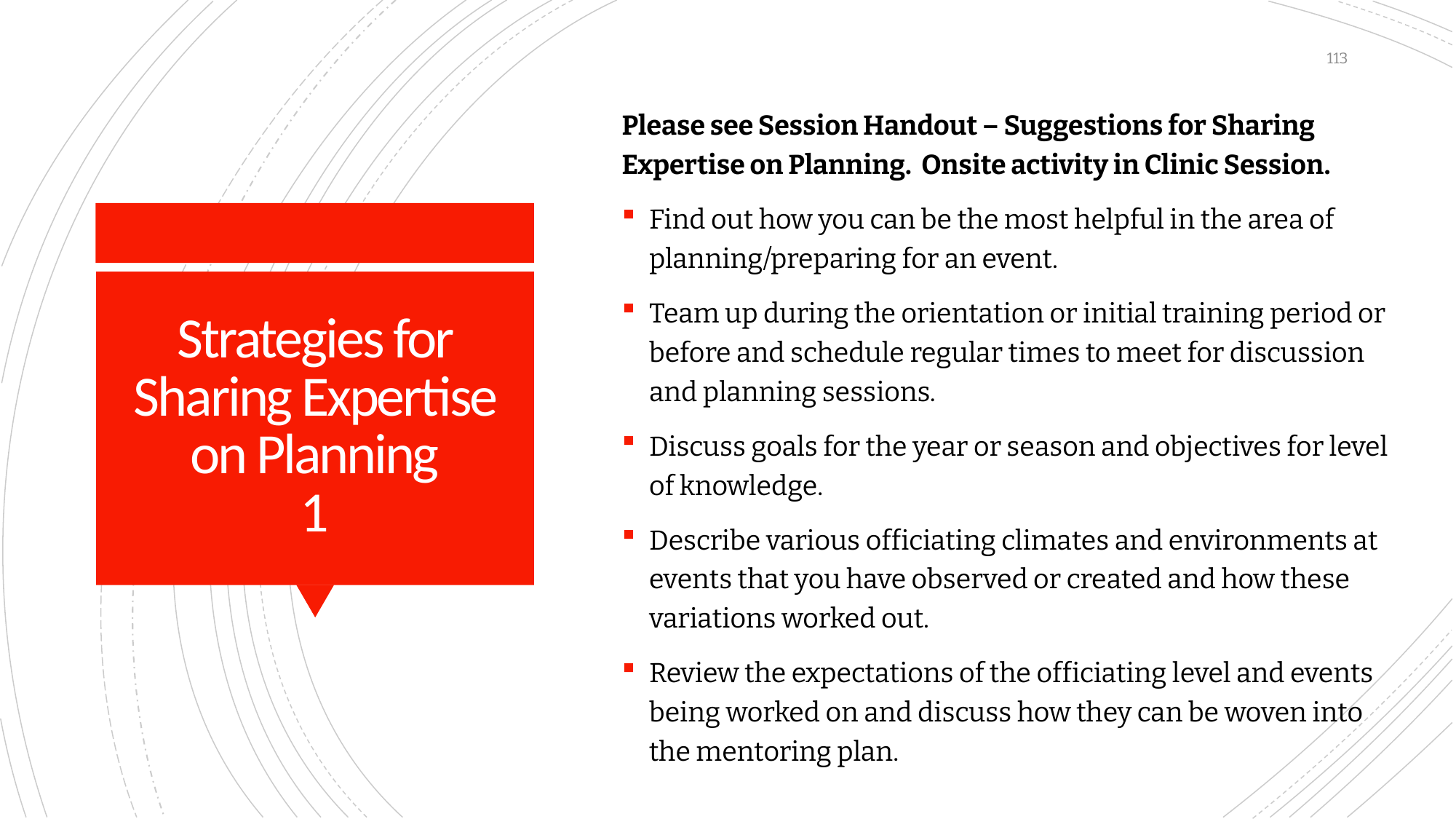

113
Please see Session Handout – Suggestions for Sharing Expertise on Planning.  Onsite activity in Clinic Session.
Find out how you can be the most helpful in the area of planning/preparing for an event.
Team up during the orientation or initial training period or before and schedule regular times to meet for discussion and planning sessions.
Discuss goals for the year or season and objectives for level of knowledge.
Describe various officiating climates and environments at events that you have observed or created and how these variations worked out.
Review the expectations of the officiating level and events being worked on and discuss how they can be woven into the mentoring plan.

# Strategies for Sharing Expertise on Planning 1